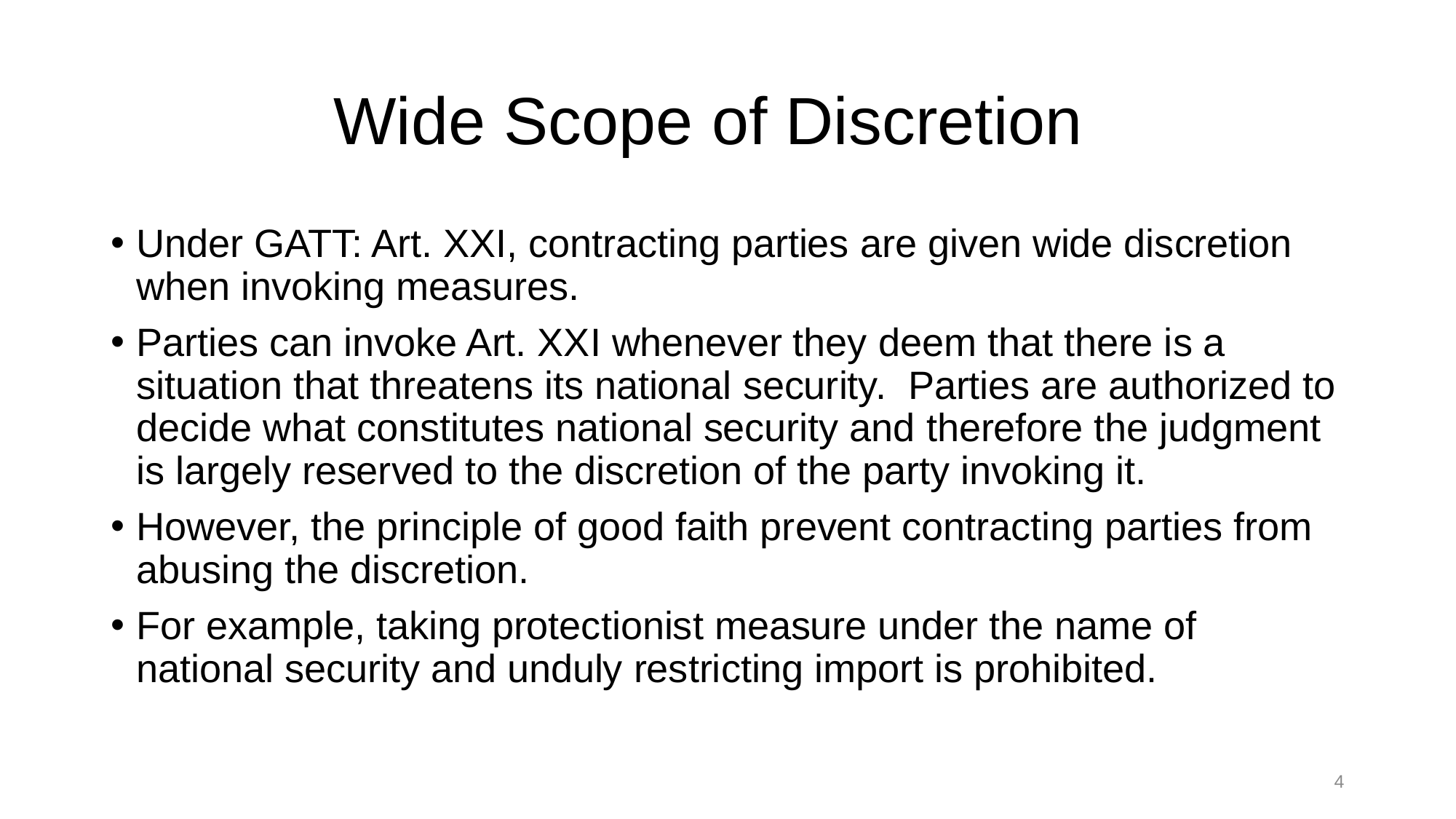

# Wide Scope of Discretion
Under GATT: Art. XXI, contracting parties are given wide discretion when invoking measures.
Parties can invoke Art. XXI whenever they deem that there is a situation that threatens its national security.  Parties are authorized to decide what constitutes national security and therefore the judgment is largely reserved to the discretion of the party invoking it.
However, the principle of good faith prevent contracting parties from abusing the discretion.
For example, taking protectionist measure under the name of national security and unduly restricting import is prohibited.
4